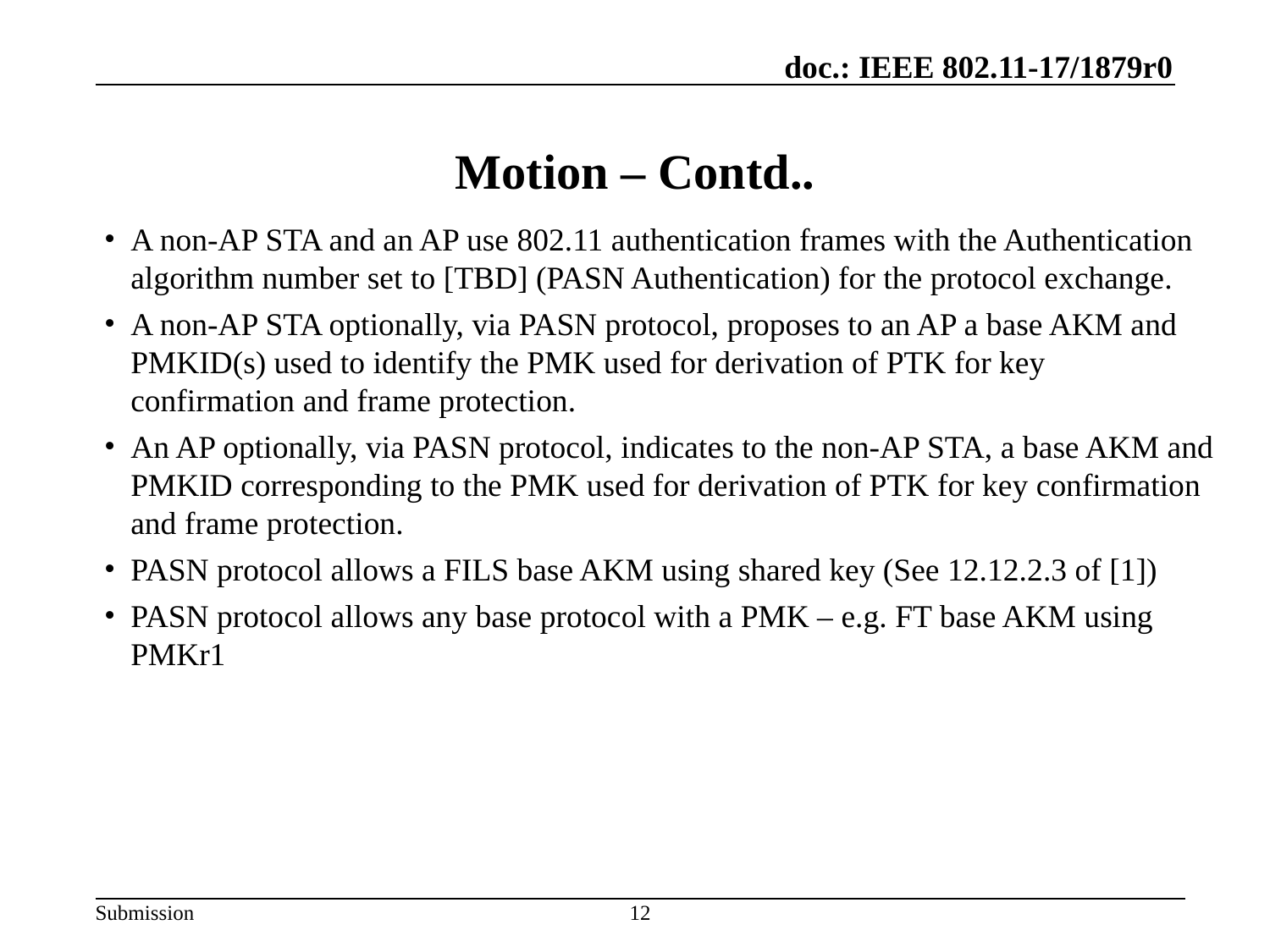

# Motion – Contd..
A non-AP STA and an AP use 802.11 authentication frames with the Authentication algorithm number set to [TBD] (PASN Authentication) for the protocol exchange.
A non-AP STA optionally, via PASN protocol, proposes to an AP a base AKM and PMKID(s) used to identify the PMK used for derivation of PTK for key confirmation and frame protection.
An AP optionally, via PASN protocol, indicates to the non-AP STA, a base AKM and PMKID corresponding to the PMK used for derivation of PTK for key confirmation and frame protection.
PASN protocol allows a FILS base AKM using shared key (See 12.12.2.3 of [1])
PASN protocol allows any base protocol with a PMK – e.g. FT base AKM using PMKr1

12